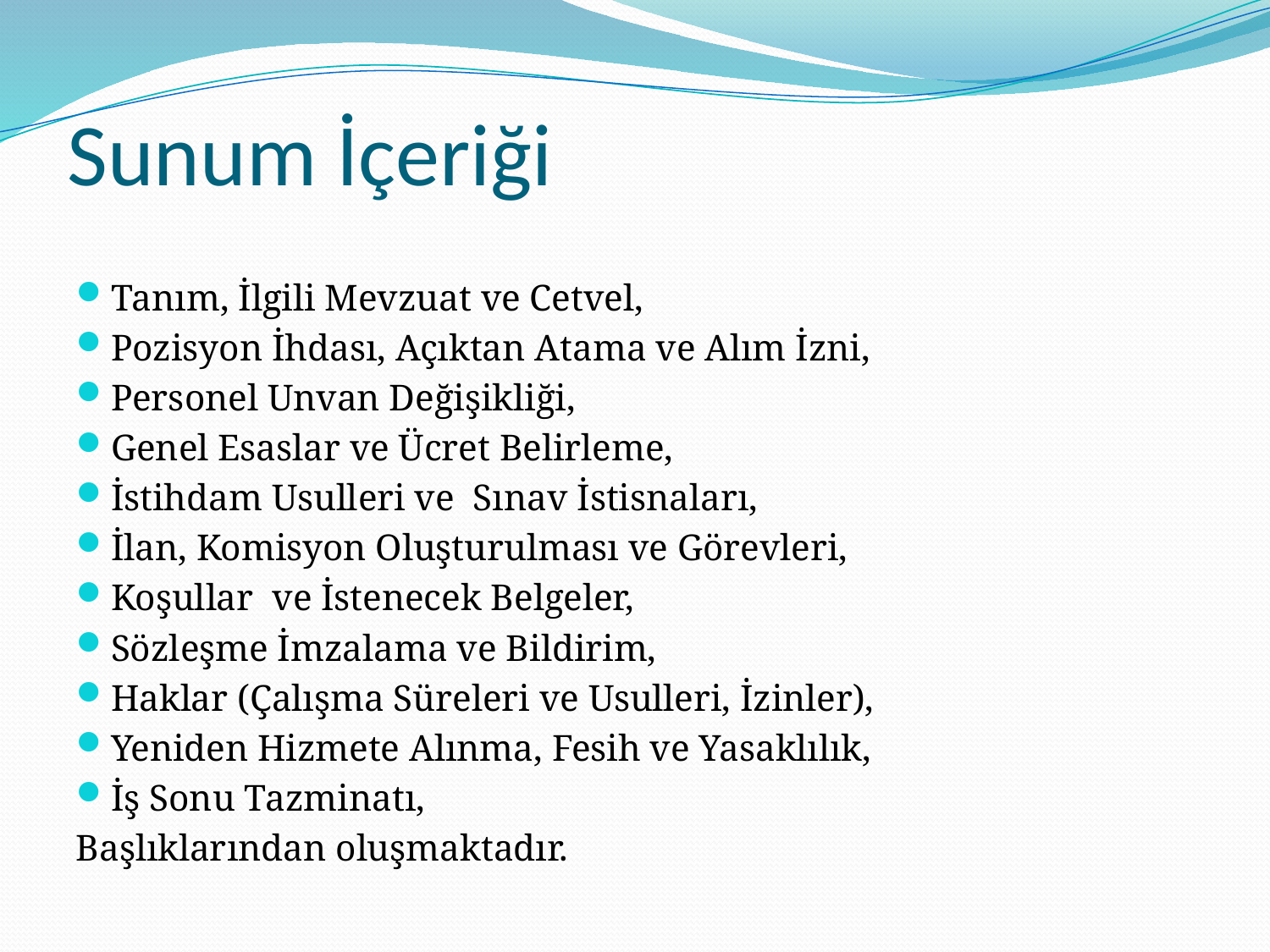

# Sunum İçeriği
Tanım, İlgili Mevzuat ve Cetvel,
Pozisyon İhdası, Açıktan Atama ve Alım İzni,
Personel Unvan Değişikliği,
Genel Esaslar ve Ücret Belirleme,
İstihdam Usulleri ve  Sınav İstisnaları,
İlan, Komisyon Oluşturulması ve Görevleri,
Koşullar  ve İstenecek Belgeler,
Sözleşme İmzalama ve Bildirim,
Haklar (Çalışma Süreleri ve Usulleri, İzinler),
Yeniden Hizmete Alınma, Fesih ve Yasaklılık,
İş Sonu Tazminatı,
Başlıklarından oluşmaktadır.